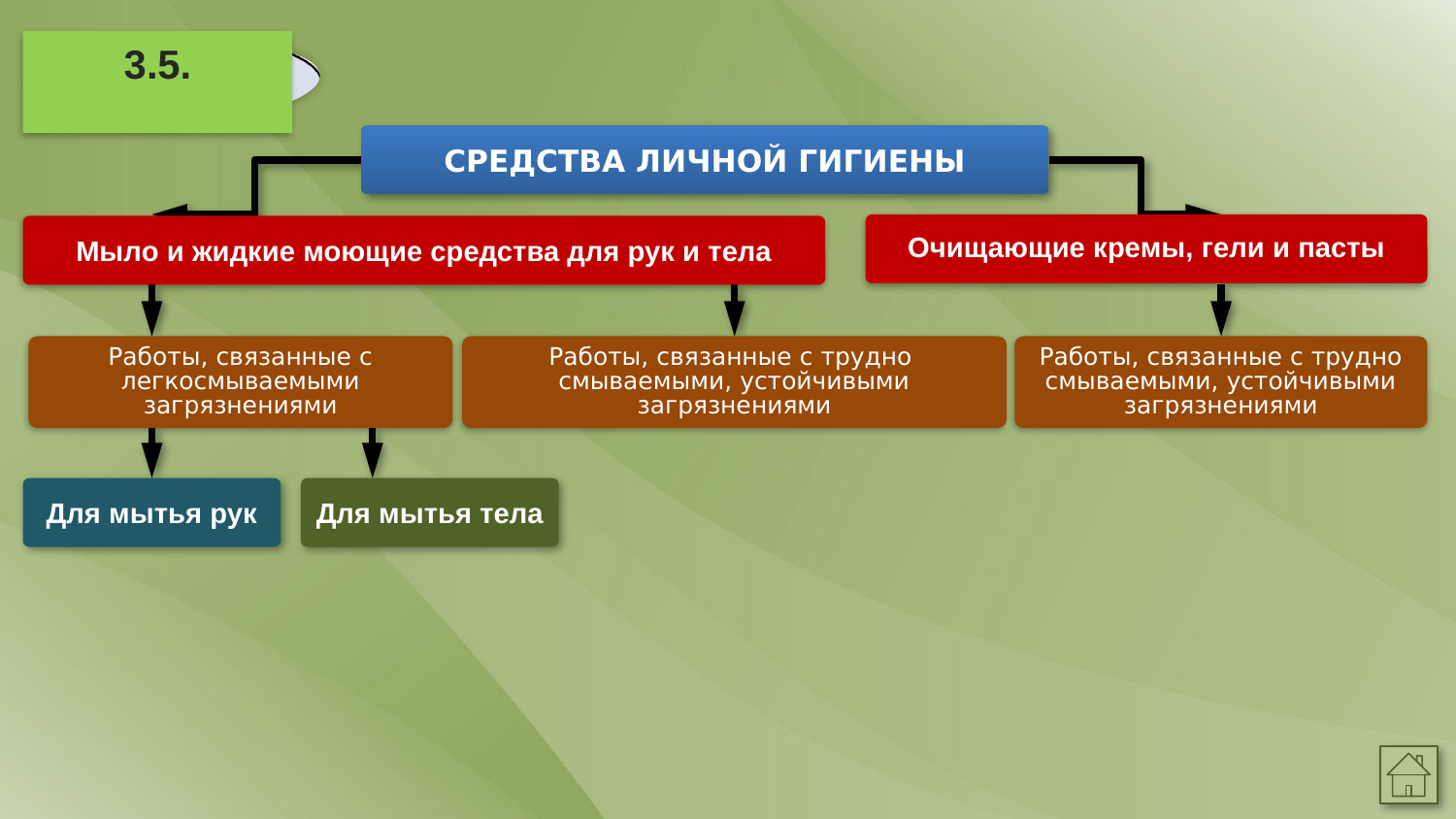

3.5.
СРЕДСТВА ЛИЧНОЙ ГИГИЕНЫ
Очищающие кремы, гели и пасты
Мыло и жидкие моющие средства для рук и тела
Работы, связанные с легкосмываемыми загрязнениями
Работы, связанные с трудно
смываемыми, устойчивыми загрязнениями
Работы, связанные с трудно смываемыми, устойчивыми загрязнениями
Для мытья рук
Для мытья тела